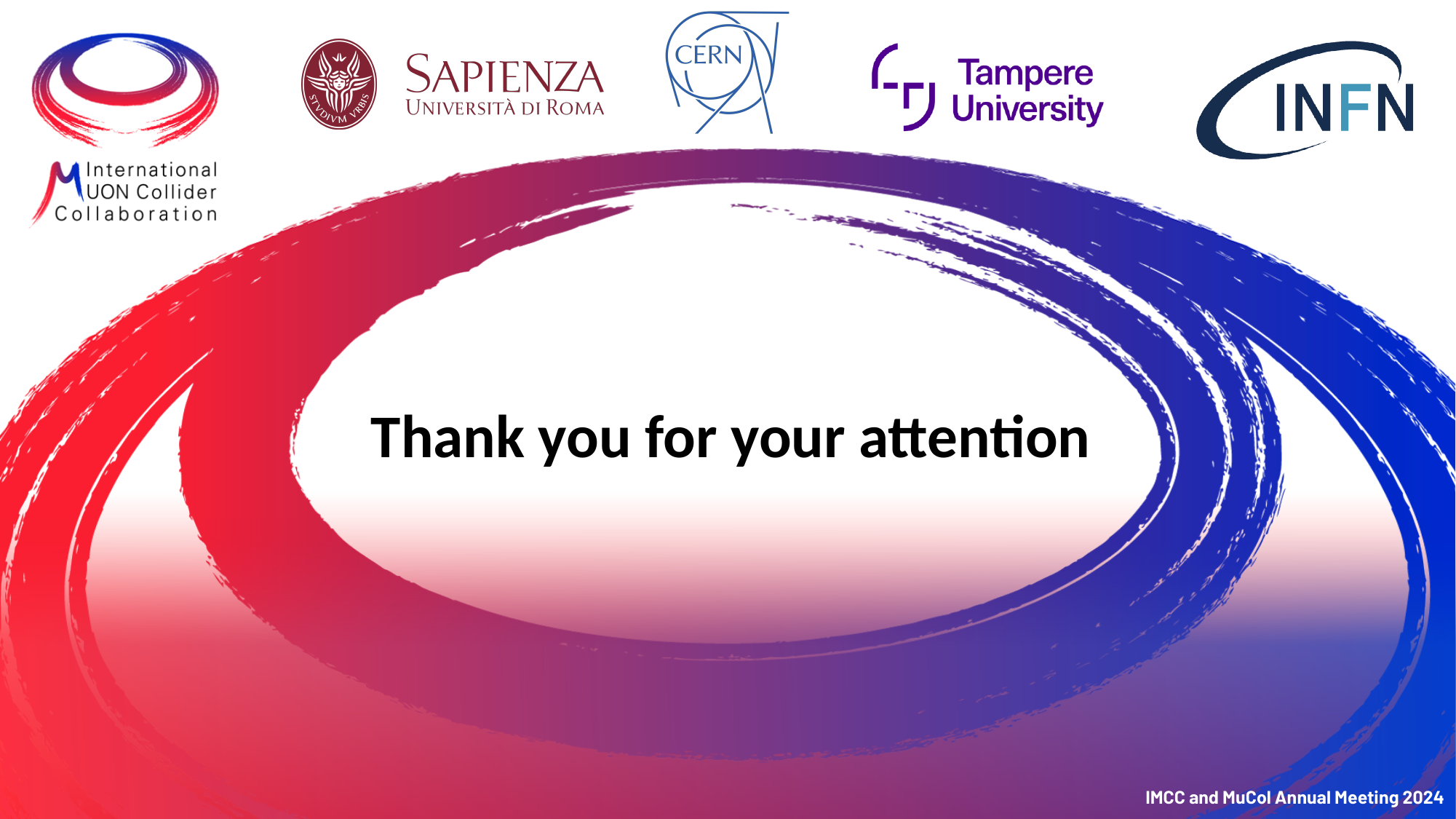

# Thank you for your attention
IMCC and MuCol Annual Meeting 2024